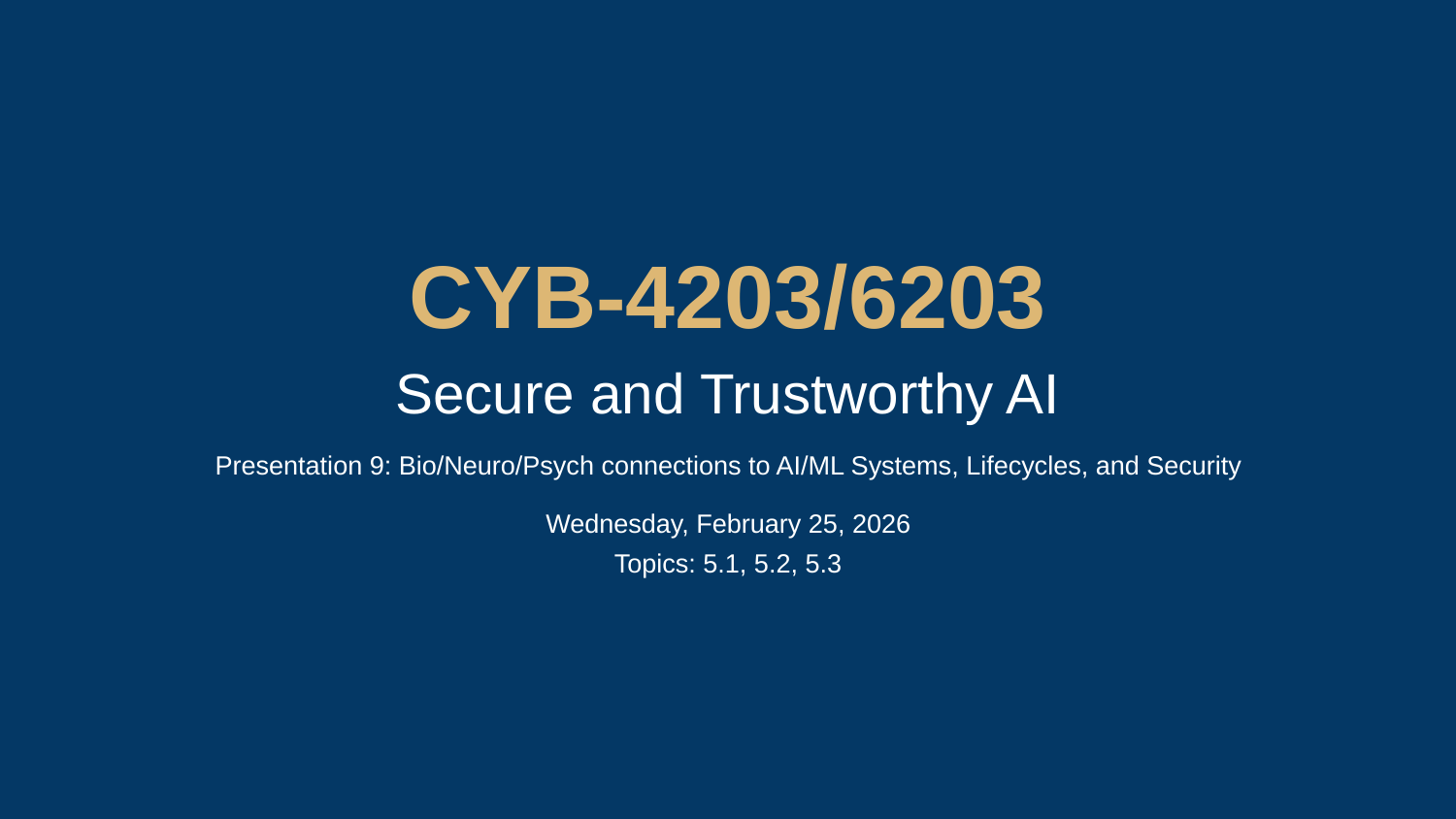

CYB-4203/6203
Secure and Trustworthy AI
Presentation 9: Bio/Neuro/Psych connections to AI/ML Systems, Lifecycles, and Security
Wednesday, February 25, 2026
Topics: 5.1, 5.2, 5.3